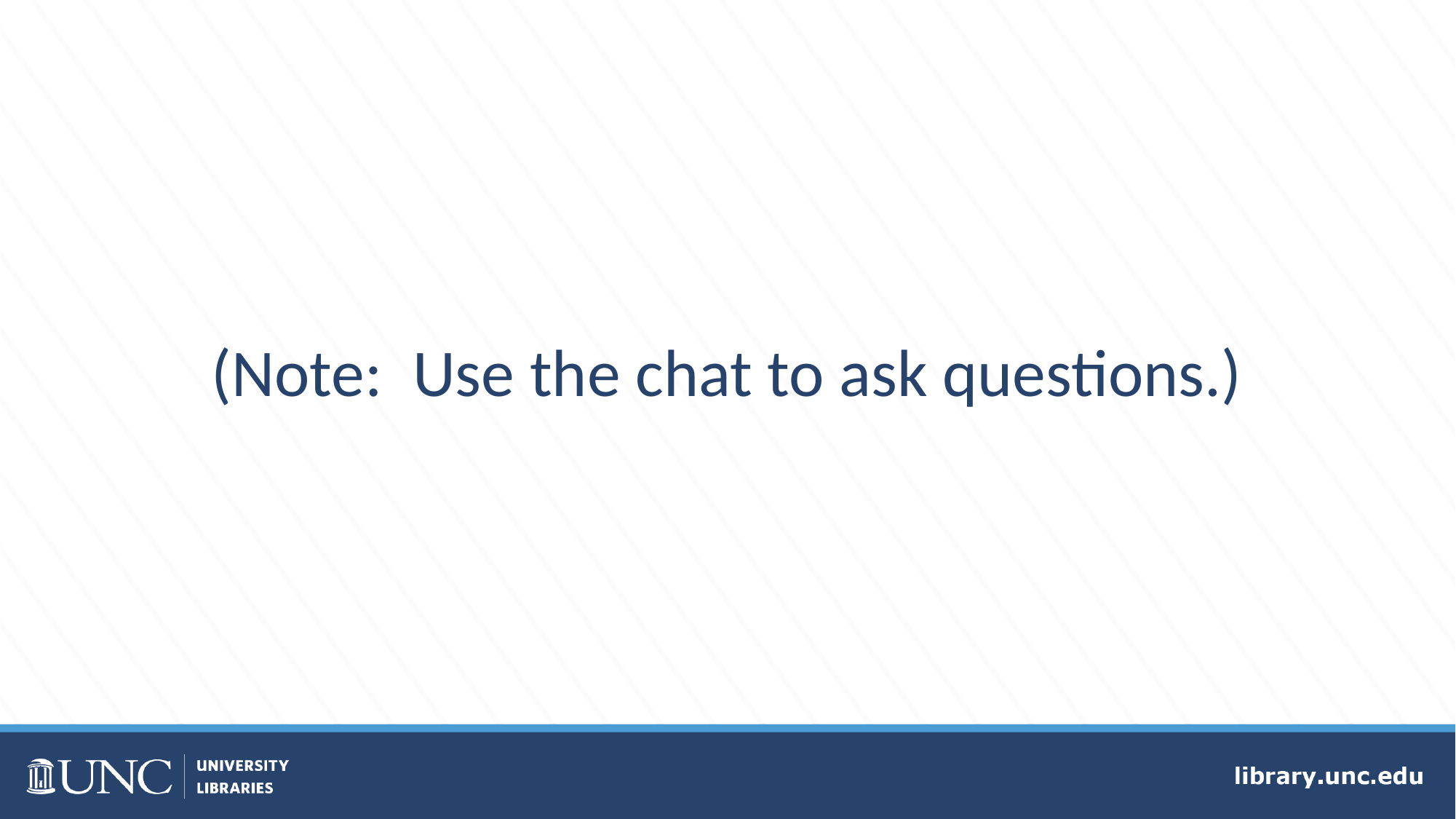

# (Note:  Use the chat to ask questions.)